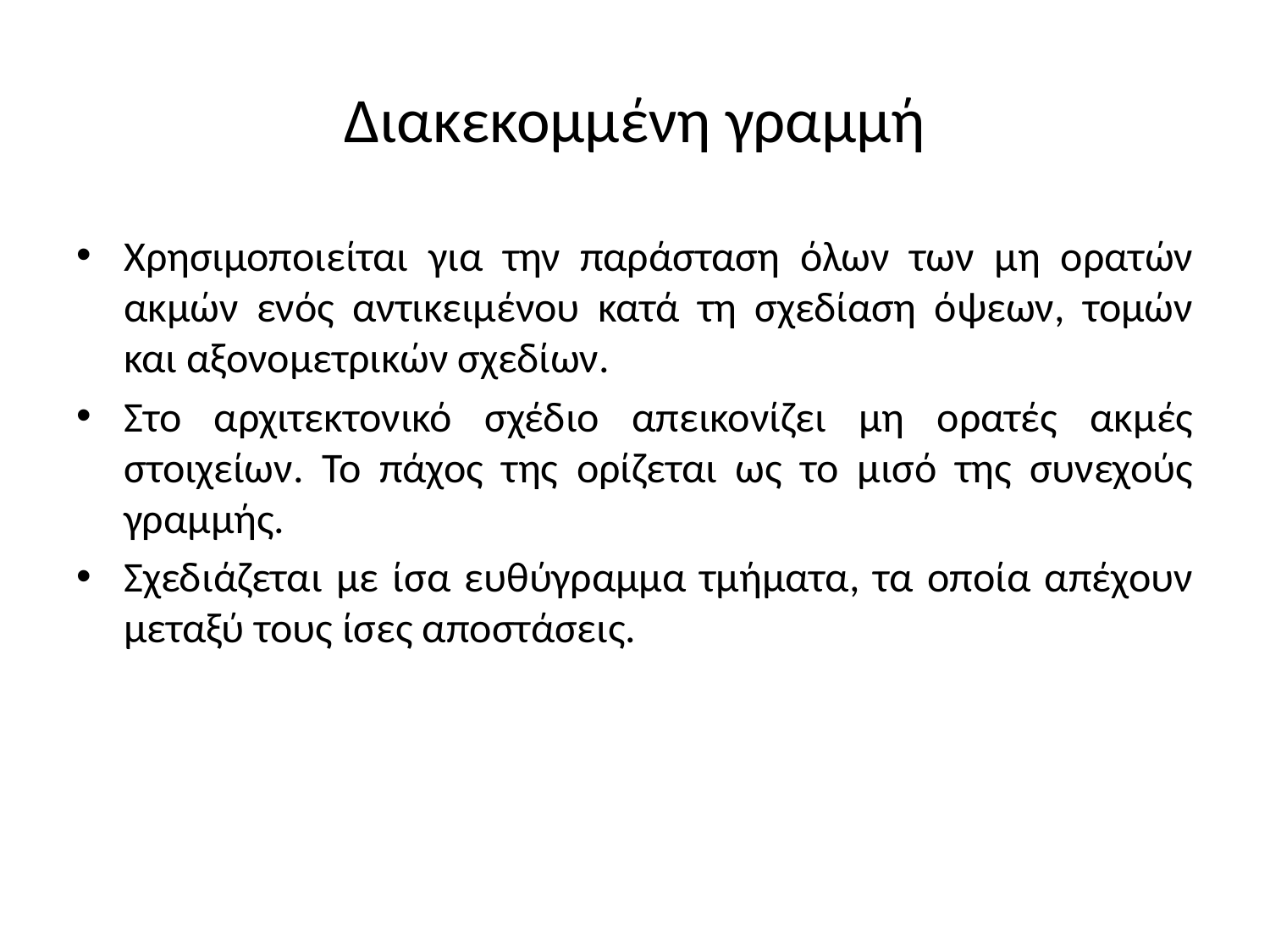

# Διακεκομμένη γραμμή
Χρησιμοποιείται για την παράσταση όλων των μη ορατών ακμών ενός αντικειμένου κατά τη σχεδίαση όψεων, τομών και αξονομετρικών σχεδίων.
Στο αρχιτεκτονικό σχέδιο απεικονίζει μη ορατές ακμές στοιχείων. Το πάχος της ορίζεται ως το μισό της συνεχούς
γραμμής.
Σχεδιάζεται με ίσα ευθύγραμμα τμήματα, τα οποία απέχουν μεταξύ τους ίσες αποστάσεις.